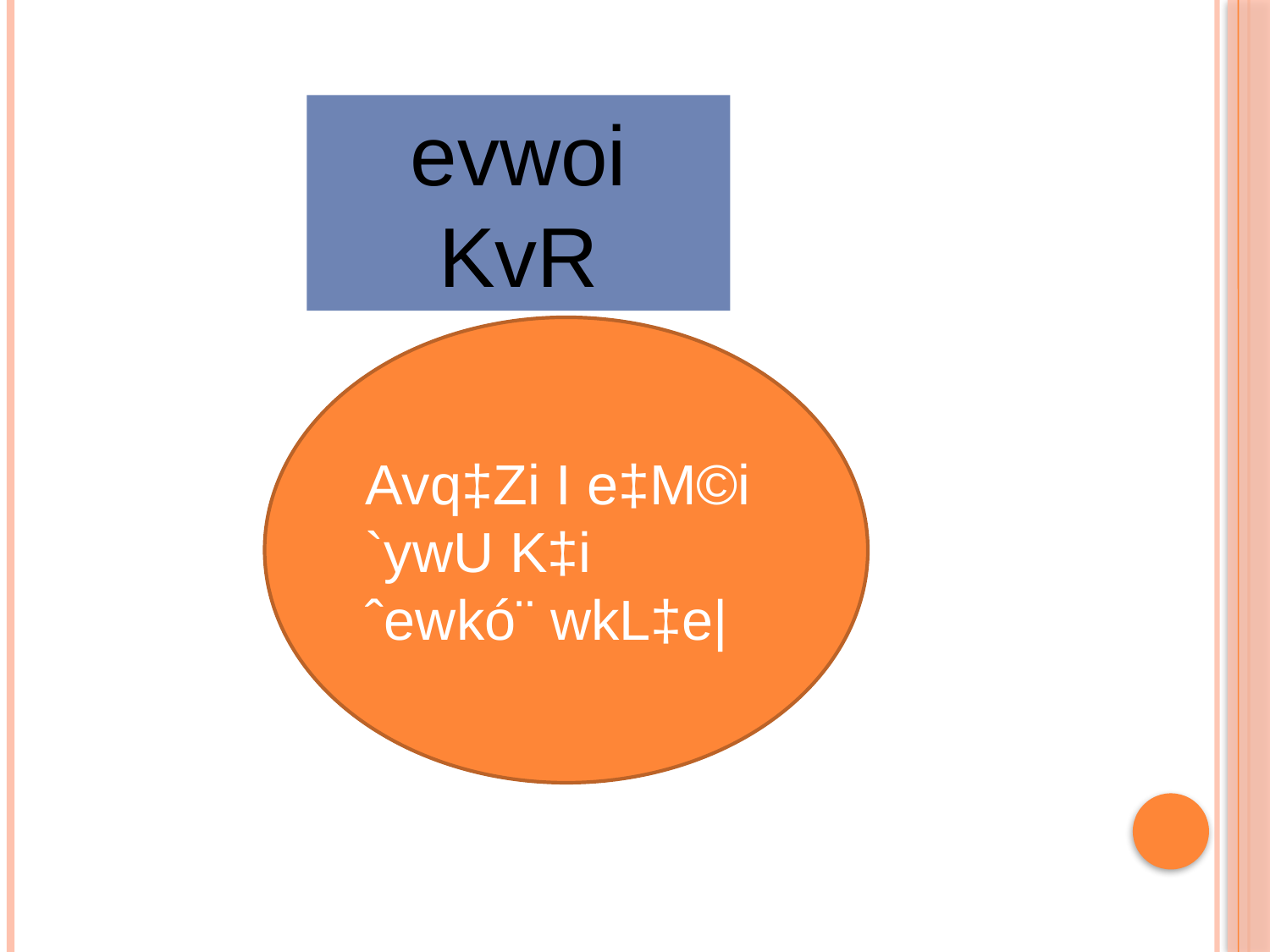

evwoi KvR
Avq‡Zi I e‡M©i `ywU K‡i ˆewkó¨ wkL‡e|